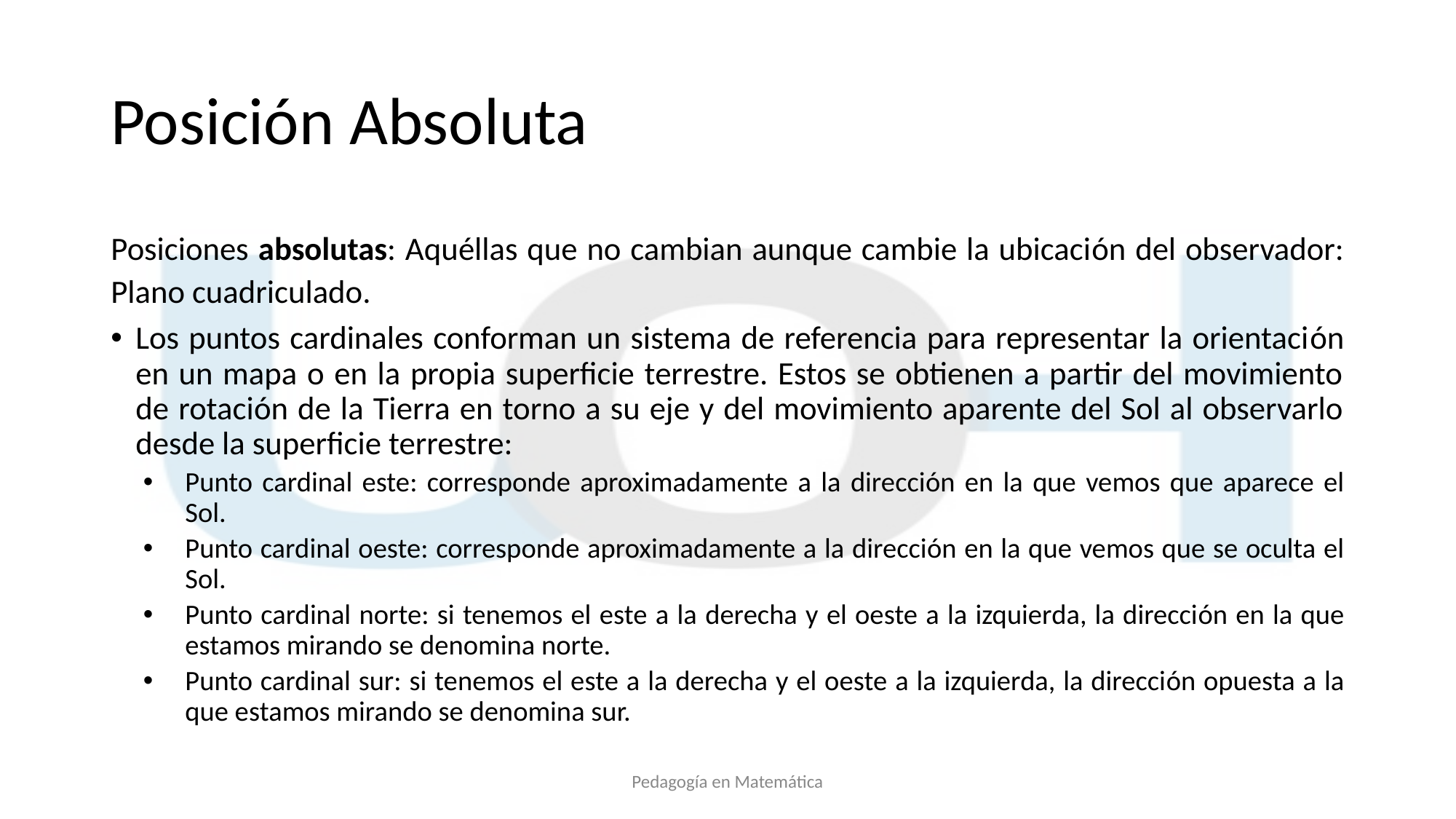

# Posición Absoluta
Posiciones absolutas: Aquéllas que no cambian aunque cambie la ubicación del observador: Plano cuadriculado.
Los puntos cardinales conforman un sistema de referencia para representar la orientación en un mapa o en la propia superficie terrestre. Estos se obtienen a partir del movimiento de rotación de la Tierra en torno a su eje y del movimiento aparente del Sol al observarlo desde la superficie terrestre:
Punto cardinal este: corresponde aproximadamente a la dirección en la que vemos que aparece el Sol.
Punto cardinal oeste: corresponde aproximadamente a la dirección en la que vemos que se oculta el Sol.
Punto cardinal norte: si tenemos el este a la derecha y el oeste a la izquierda, la dirección en la que estamos mirando se denomina norte.
Punto cardinal sur: si tenemos el este a la derecha y el oeste a la izquierda, la dirección opuesta a la que estamos mirando se denomina sur.

Pedagogía en Matemática